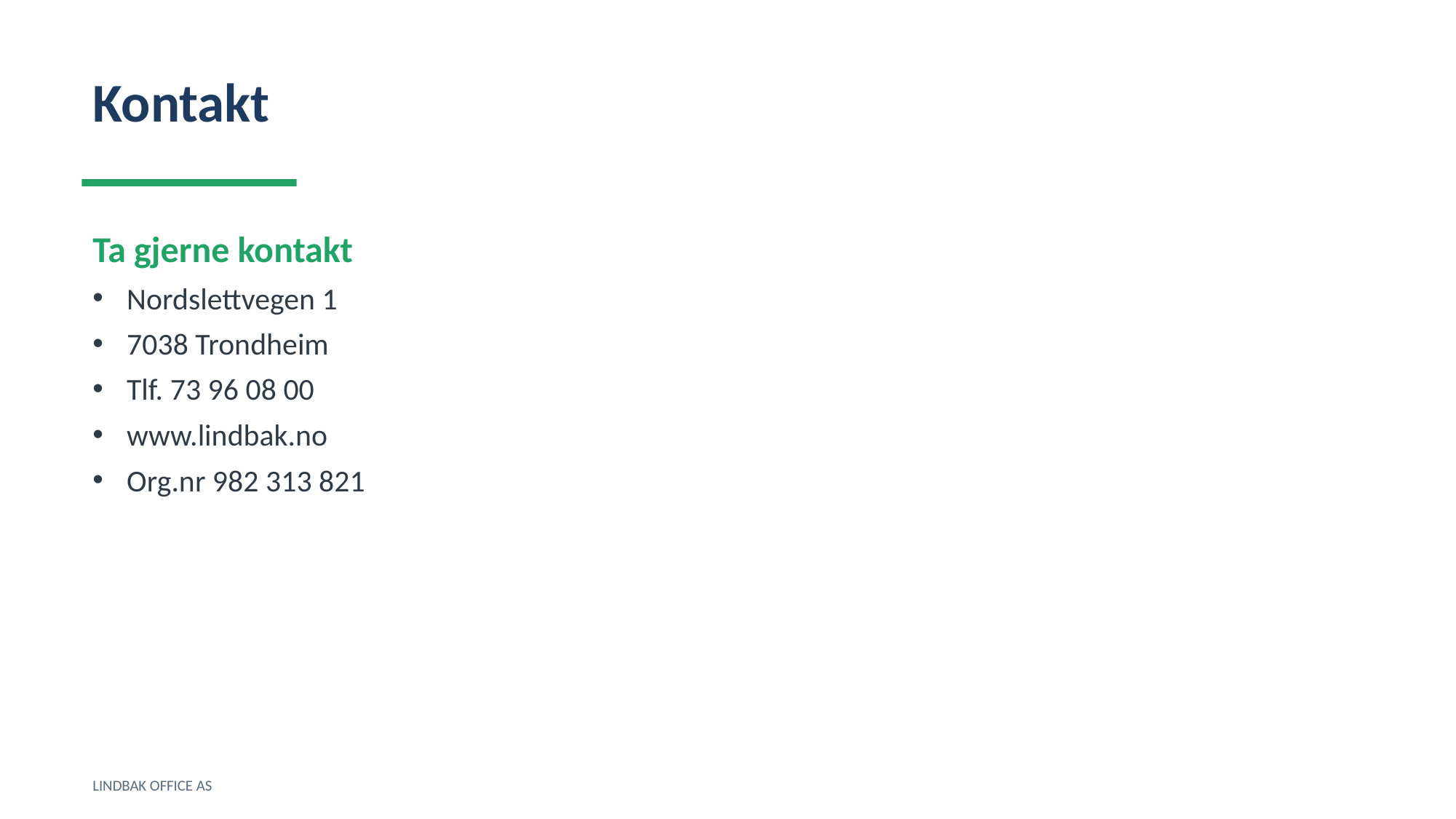

Kontakt

Ta gjerne kontakt
Nordslettvegen 1
7038 Trondheim
Tlf. 73 96 08 00
www.lindbak.no
Org.nr 982 313 821
LINDBAK OFFICE AS